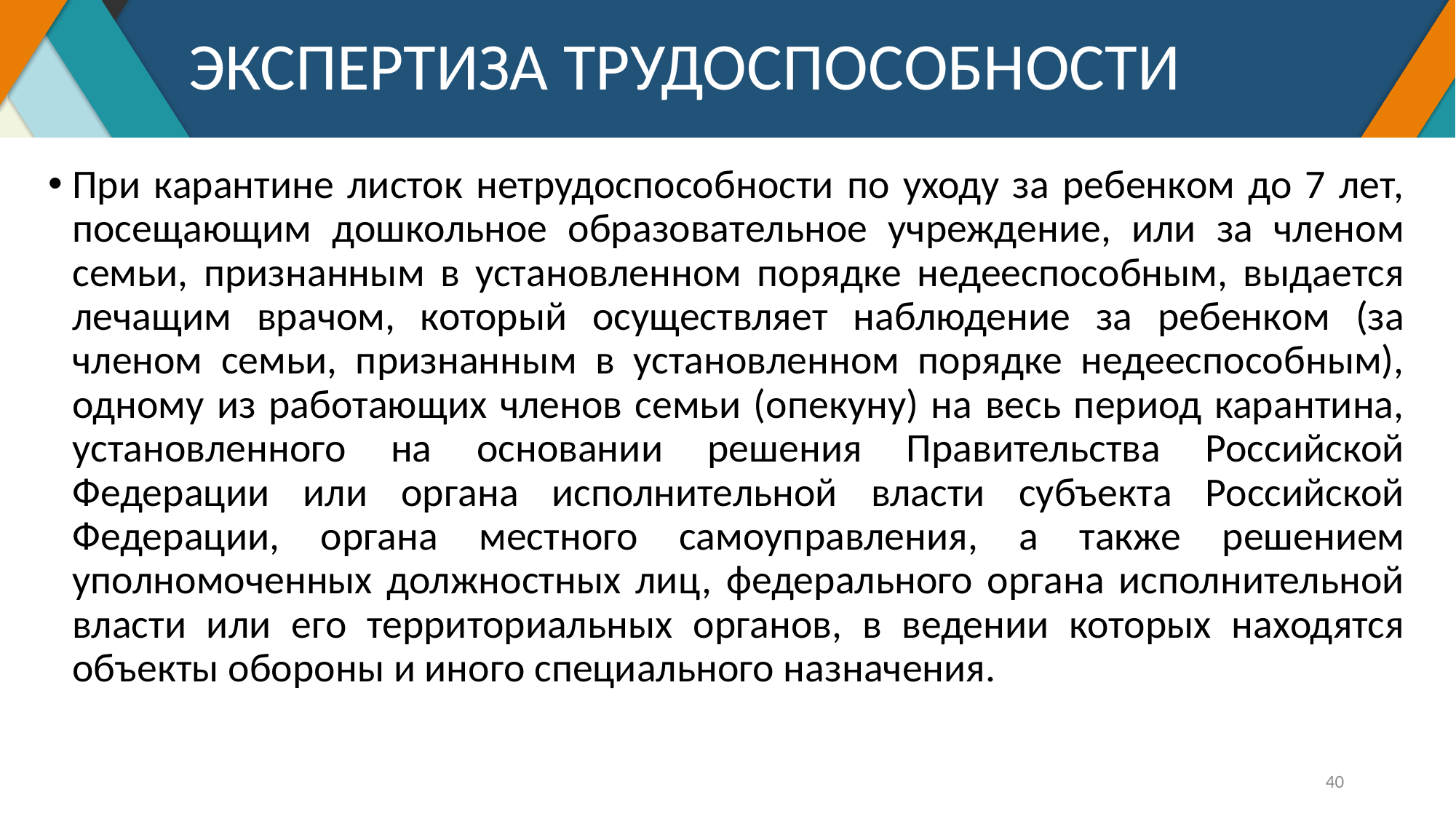

# ЭКСПЕРТИЗА ТРУДОСПОСОБНОСТИ
При карантине листок нетрудоспособности по уходу за ребенком до 7 лет, посещающим дошкольное образовательное учреждение, или за членом семьи, признанным в установленном порядке недееспособным, выдается лечащим врачом, который осуществляет наблюдение за ребенком (за членом семьи, признанным в установленном порядке недееспособным), одному из работающих членов семьи (опекуну) на весь период карантина, установленного на основании решения Правительства Российской Федерации или органа исполнительной власти субъекта Российской Федерации, органа местного самоуправления, а также решением уполномоченных должностных лиц, федерального органа исполнительной власти или его территориальных органов, в ведении которых находятся объекты обороны и иного специального назначения.
40